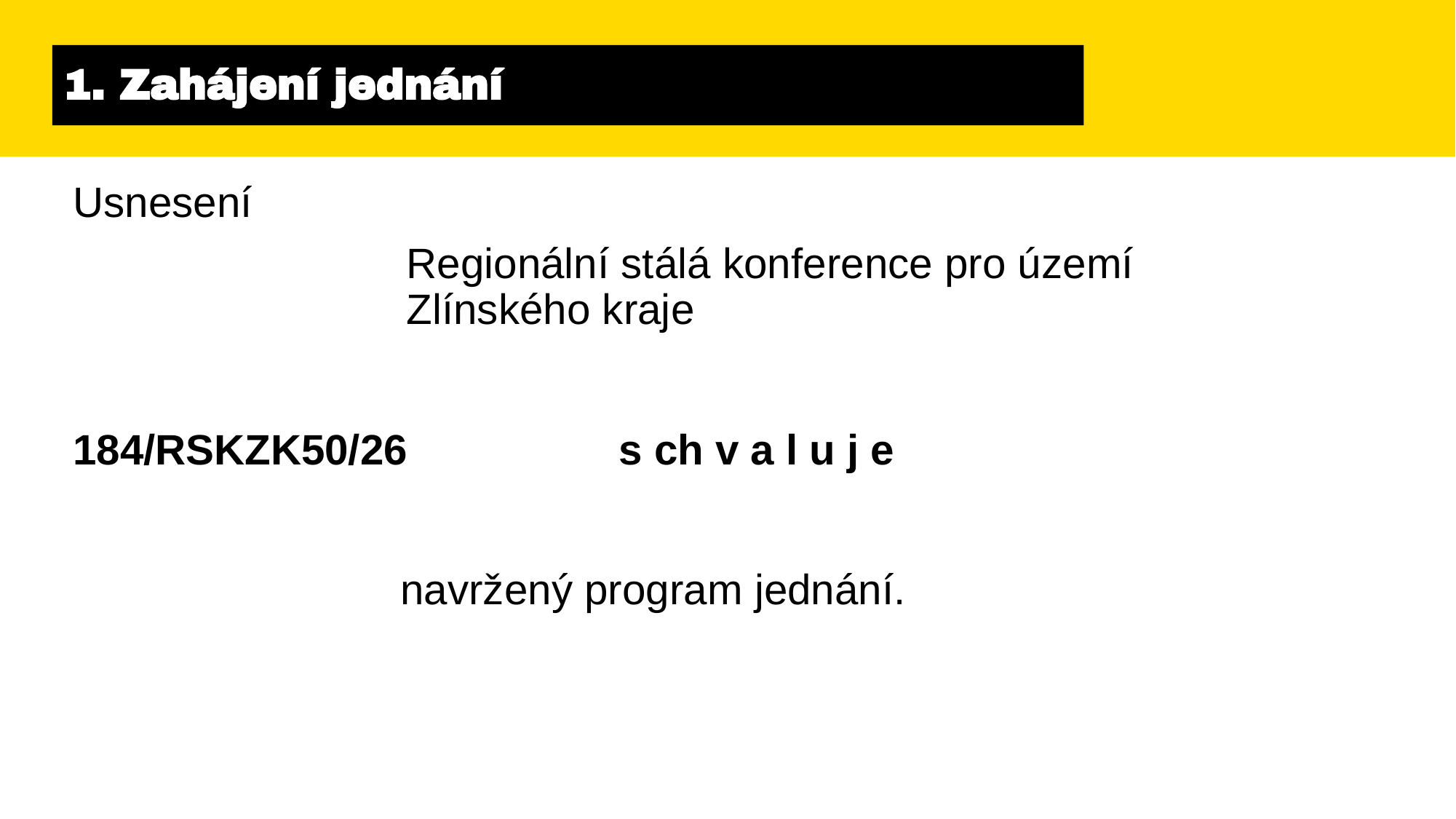

# 1. Zahájení jednání
Usnesení
			Regionální stálá konference pro území 					Zlínského kraje

184/RSKZK50/26 		s ch v a l u j e

			navržený program jednání.